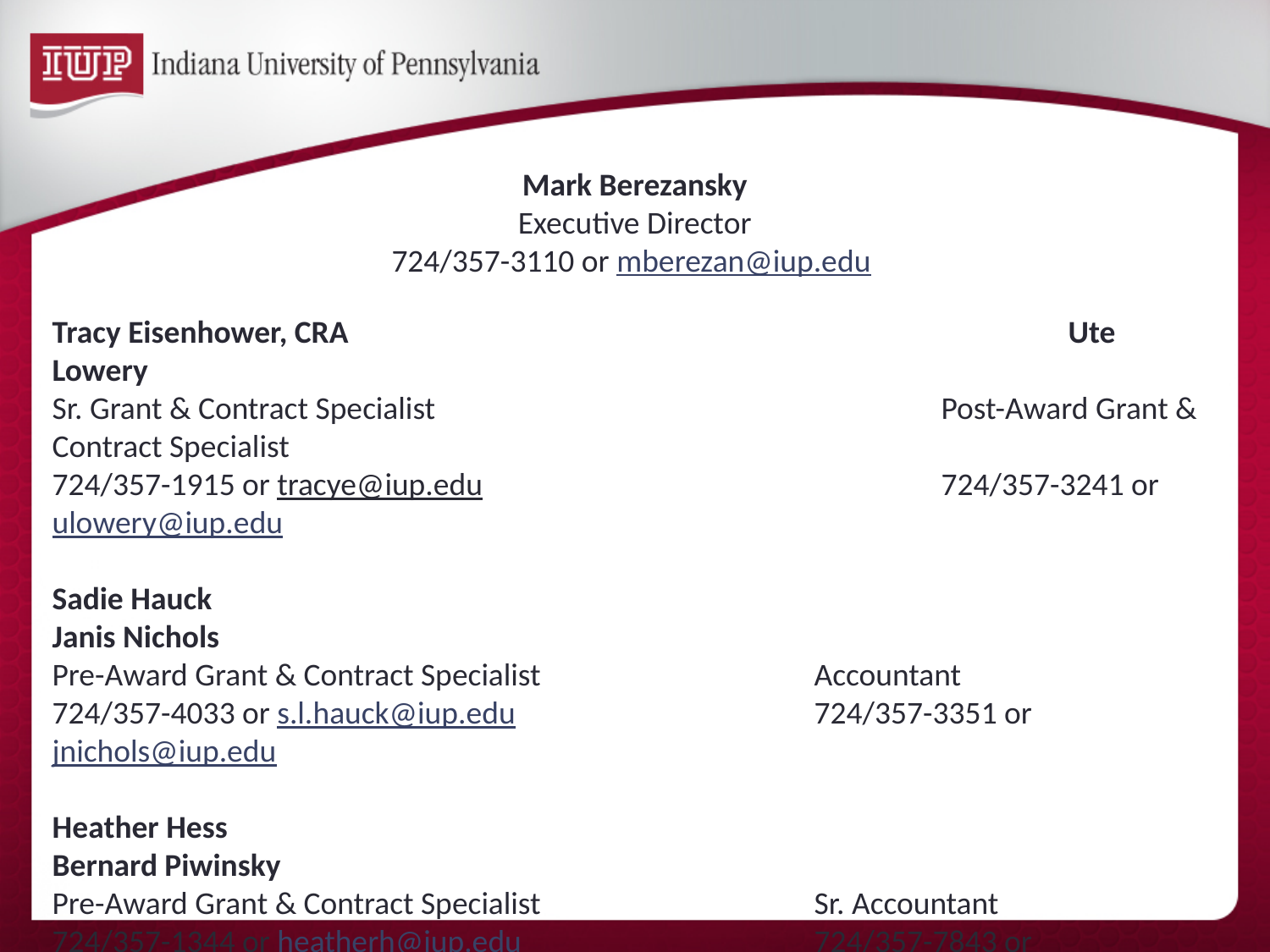

Mark Berezansky
Executive Director
724/357-3110 or mberezan@iup.edu

Tracy Eisenhower, CRA						Ute Lowery
Sr. Grant & Contract Specialist				Post-Award Grant & Contract Specialist
724/357-1915 or tracye@iup.edu				724/357-3241 or ulowery@iup.edu

Sadie Hauck								Janis Nichols
Pre-Award Grant & Contract Specialist			Accountant
724/357-4033 or s.l.hauck@iup.edu			724/357-3351 or jnichols@iup.edu

Heather Hess								Bernard Piwinsky
Pre-Award Grant & Contract Specialist			Sr. Accountant
724/357-1344 or heatherh@iup.edu			724/357-7843 or bmp@iup.edu

Peter Luetkehans							Amber Shaffer
Post-Award Grant & Contract Specialist			Grant & Contract Coordinator
724//357-2054 or peter.luetkehans@iup.edu	724/357-2223 or ashaffer@iup.edu